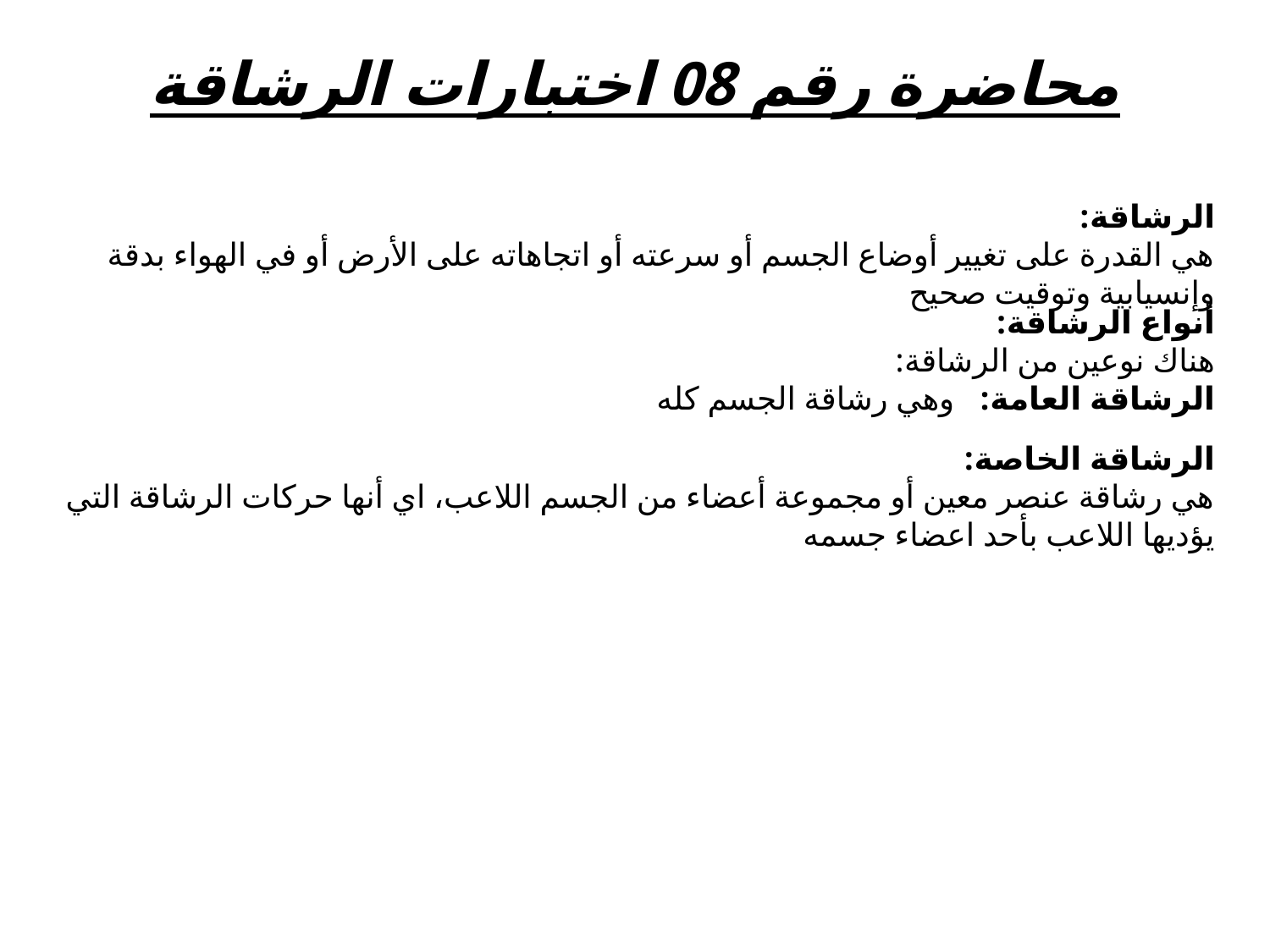

# محاضرة رقم 08 اختبارات الرشاقة
الرشاقة:
هي القدرة على تغيير أوضاع الجسم أو سرعته أو اتجاهاته على الأرض أو في الهواء بدقة وإنسيابية وتوقيت صحيح
أنواع الرشاقة:
هناك نوعين من الرشاقة:
الرشاقة العامة:   وهي رشاقة الجسم كله
الرشاقة الخاصة:
هي رشاقة عنصر معين أو مجموعة أعضاء من الجسم اللاعب، اي أنها حركات الرشاقة التي يؤديها اللاعب بأحد اعضاء جسمه